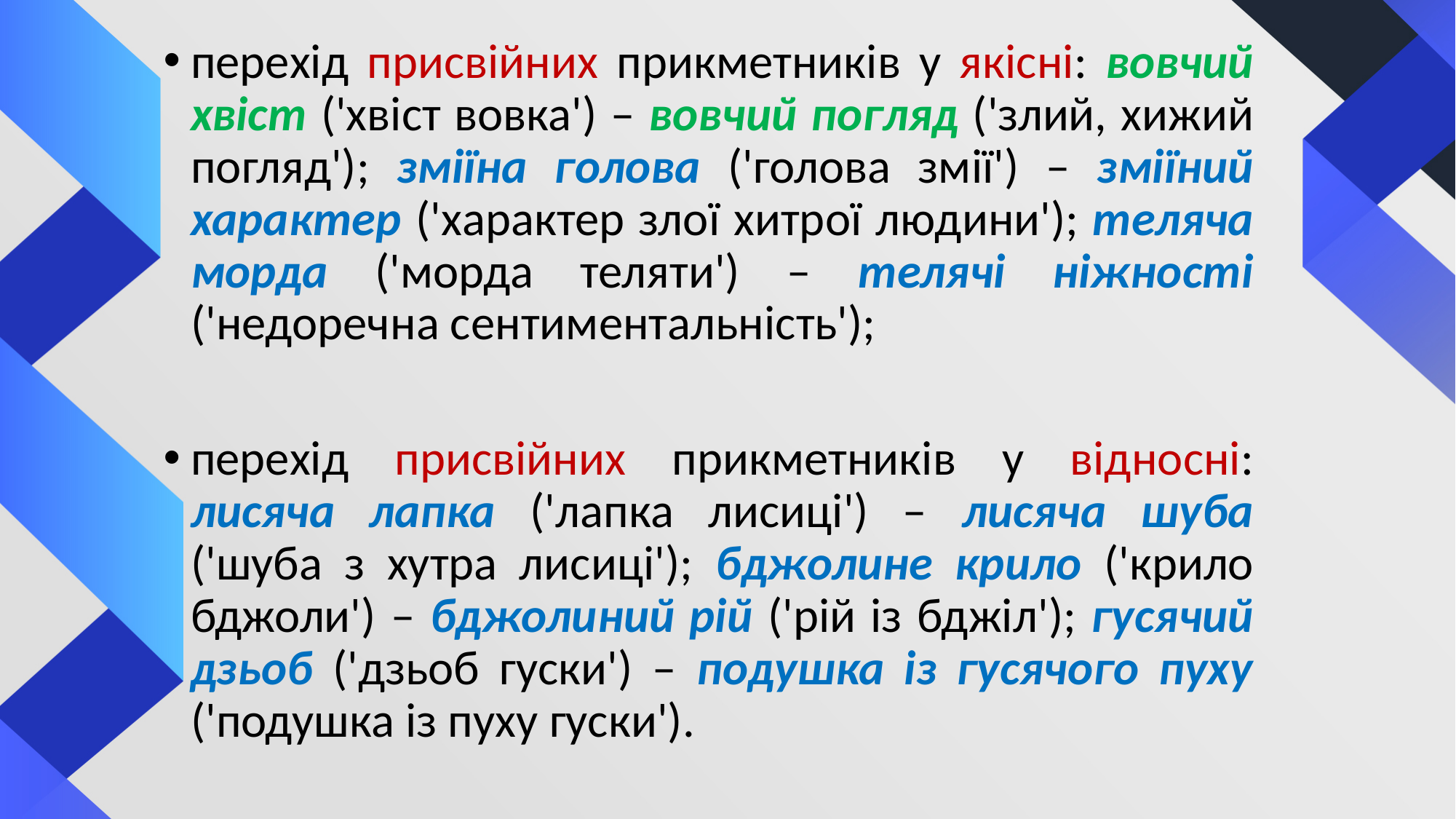

перехід присвійних прикметників у якісні: вовчий хвіст ('хвіст вовка') – вовчий погляд ('злий, хижий погляд'); зміїна голова ('голова змії') – зміїний характер ('характер злої хитрої лю­дини'); теляча морда ('морда теляти') – телячі ніжності ('недореч­на сентиментальність');

перехід присвійних прикметників у відносні: лисяча лапка ('лапка лисиці') – лисяча шуба ('шуба з хутра лисиці'); бджо­лине крило ('крило бджоли') – бджолиний рій ('рій із бджіл'); гуся­чий дзьоб ('дзьоб гуски') – подушка із гусячого пуху ('подушка із пуху гуски').